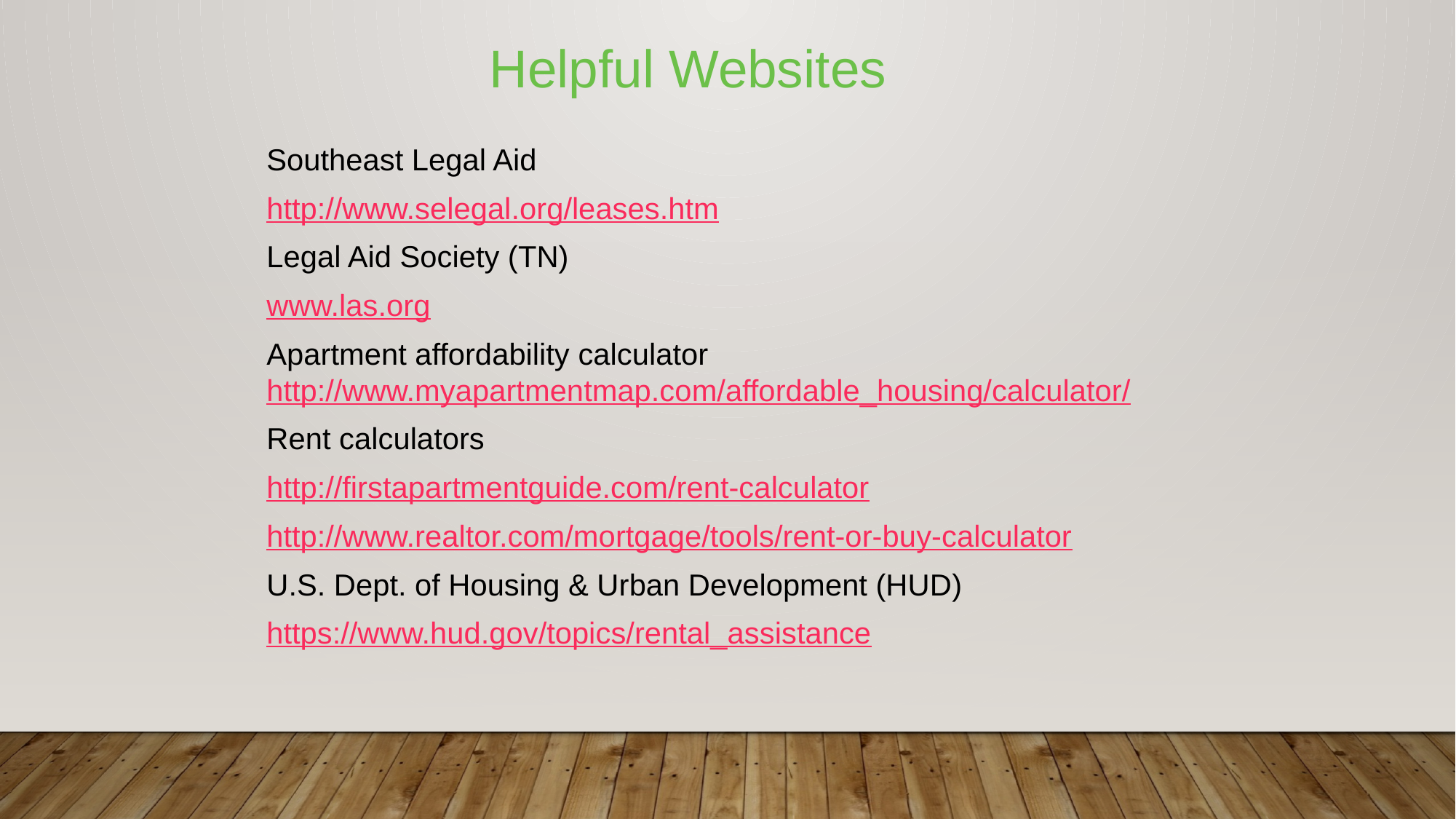

Helpful Websites
Southeast Legal Aid
http://www.selegal.org/leases.htm
Legal Aid Society (TN)
www.las.org
Apartment affordability calculator http://www.myapartmentmap.com/affordable_housing/calculator/
Rent calculators
http://firstapartmentguide.com/rent-calculator
http://www.realtor.com/mortgage/tools/rent-or-buy-calculator
U.S. Dept. of Housing & Urban Development (HUD)
https://www.hud.gov/topics/rental_assistance